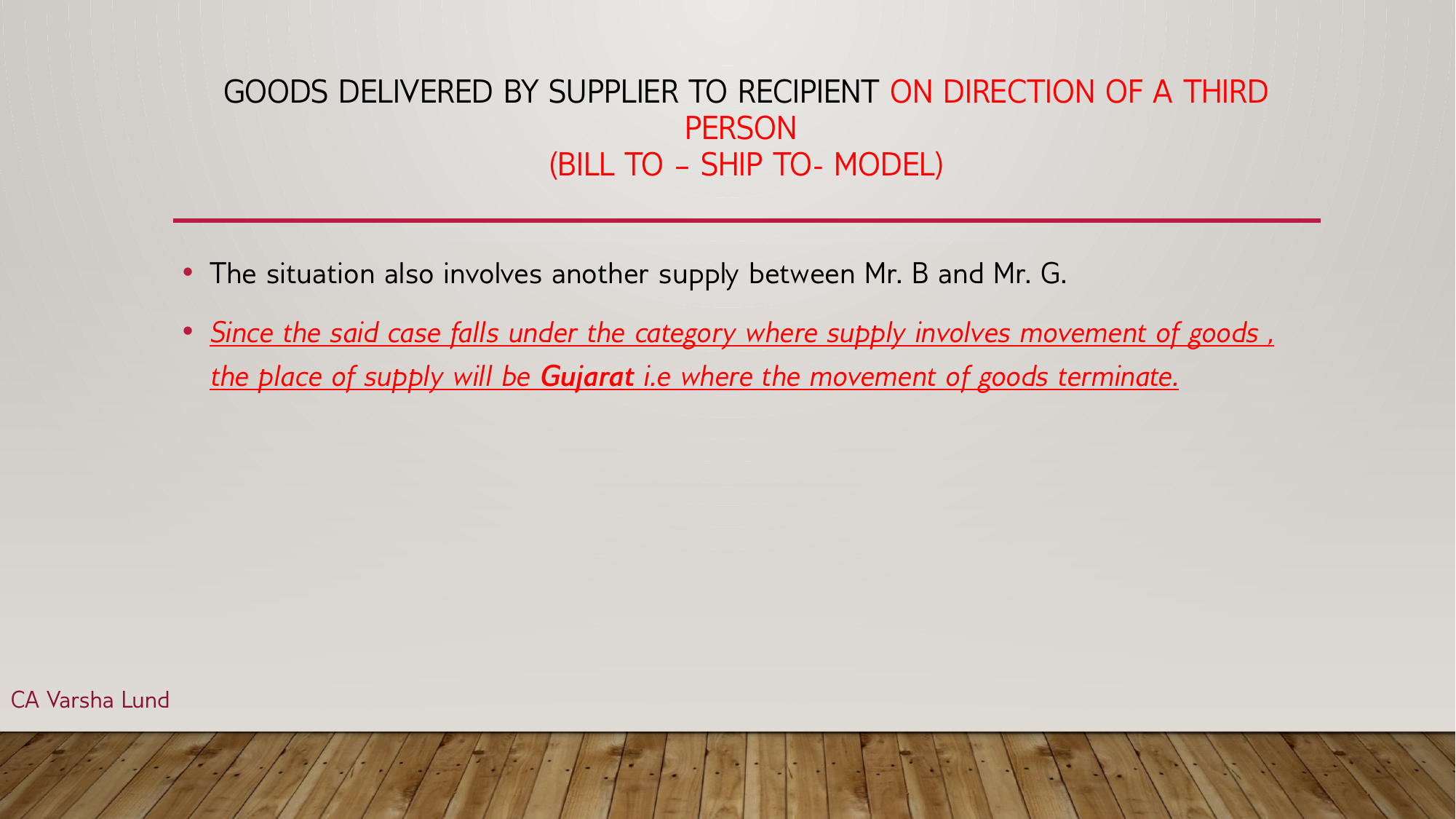

# GOODS delivered by supplier to recipient on direction of a third person (bill to – ship to- model)
The situation also involves another supply between Mr. B and Mr. G.
Since the said case falls under the category where supply involves movement of goods , the place of supply will be Gujarat i.e where the movement of goods terminate.

CA Varsha Lund